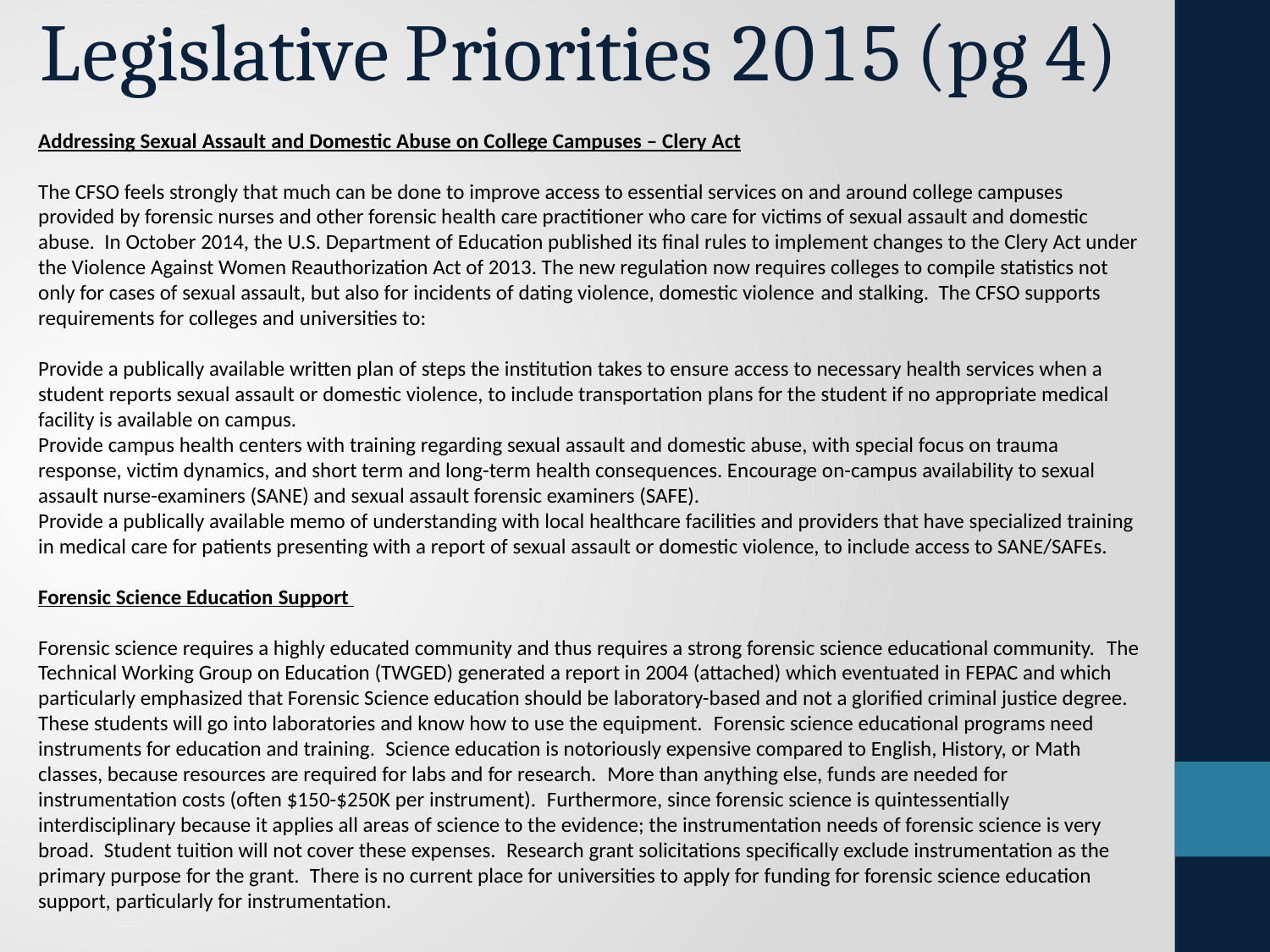

# Legislative Priorities 2015 (pg 4)

Addressing Sexual Assault and Domestic Abuse on College Campuses – Clery Act

The CFSO feels strongly that much can be done to improve access to essential services on and around college campuses provided by forensic nurses and other forensic health care practitioner who care for victims of sexual assault and domestic abuse.  In October 2014, the U.S. Department of Education published its final rules to implement changes to the Clery Act under the Violence Against Women Reauthorization Act of 2013. The new regulation now requires colleges to compile statistics not only for cases of sexual assault, but also for incidents of dating violence, domestic violence and stalking.  The CFSO supports requirements for colleges and universities to:

Provide a publically available written plan of steps the institution takes to ensure access to necessary health services when a student reports sexual assault or domestic violence, to include transportation plans for the student if no appropriate medical facility is available on campus.
Provide campus health centers with training regarding sexual assault and domestic abuse, with special focus on trauma response, victim dynamics, and short term and long-term health consequences. Encourage on-campus availability to sexual assault nurse-examiners (SANE) and sexual assault forensic examiners (SAFE).
Provide a publically available memo of understanding with local healthcare facilities and providers that have specialized training in medical care for patients presenting with a report of sexual assault or domestic violence, to include access to SANE/SAFEs.

Forensic Science Education Support

Forensic science requires a highly educated community and thus requires a strong forensic science educational community.  The Technical Working Group on Education (TWGED) generated a report in 2004 (attached) which eventuated in FEPAC and which particularly emphasized that Forensic Science education should be laboratory-based and not a glorified criminal justice degree.  These students will go into laboratories and know how to use the equipment.  Forensic science educational programs need instruments for education and training.  Science education is notoriously expensive compared to English, History, or Math classes, because resources are required for labs and for research.  More than anything else, funds are needed for instrumentation costs (often $150-$250K per instrument).  Furthermore, since forensic science is quintessentially interdisciplinary because it applies all areas of science to the evidence; the instrumentation needs of forensic science is very broad.  Student tuition will not cover these expenses.  Research grant solicitations specifically exclude instrumentation as the primary purpose for the grant.  There is no current place for universities to apply for funding for forensic science education support, particularly for instrumentation.